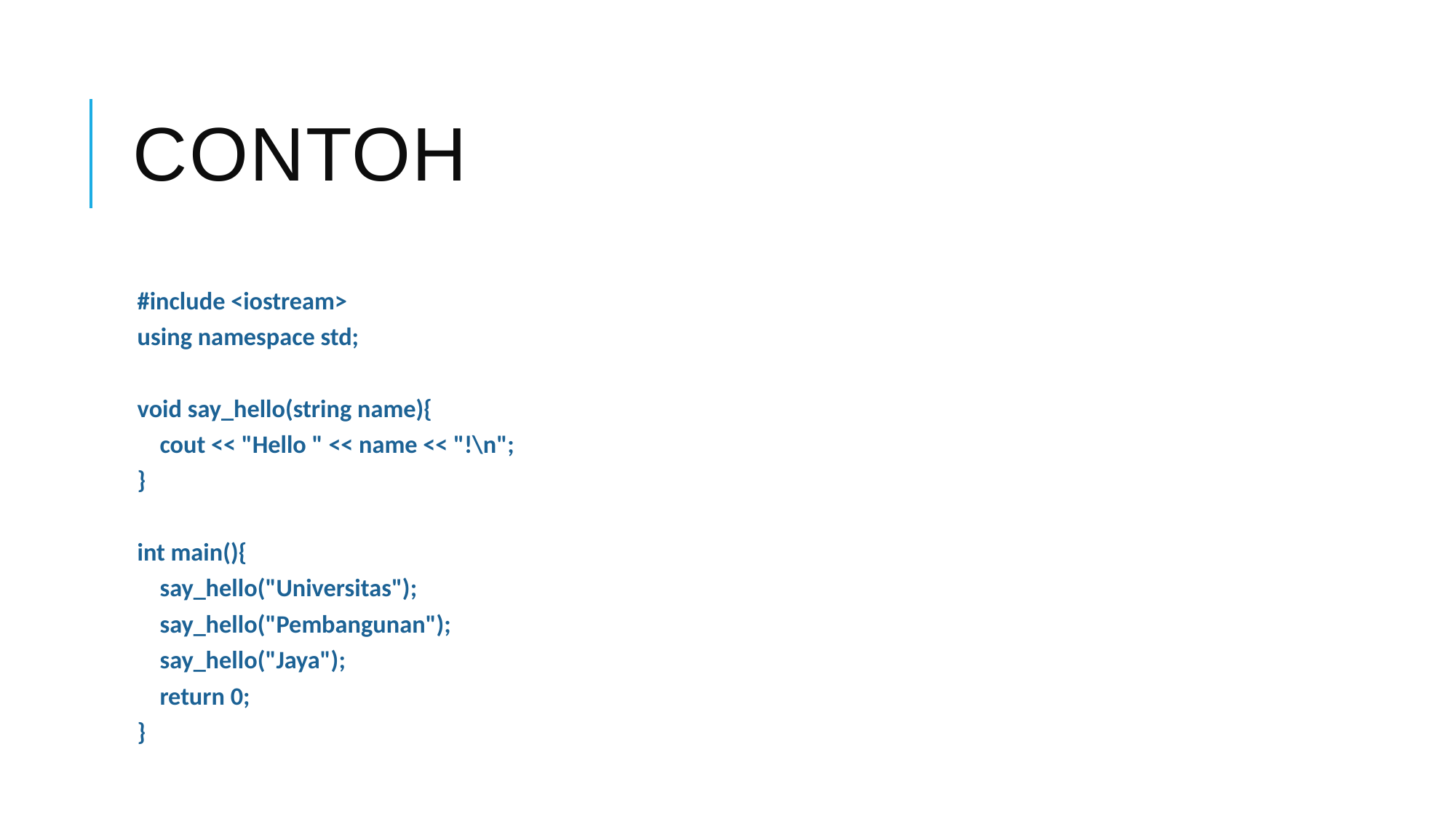

# contoh
#include <iostream>
using namespace std;

void say_hello(string name){
    cout << "Hello " << name << "!\n";
}

int main(){
    say_hello("Universitas");
    say_hello("Pembangunan");
    say_hello("Jaya");
    return 0;
}